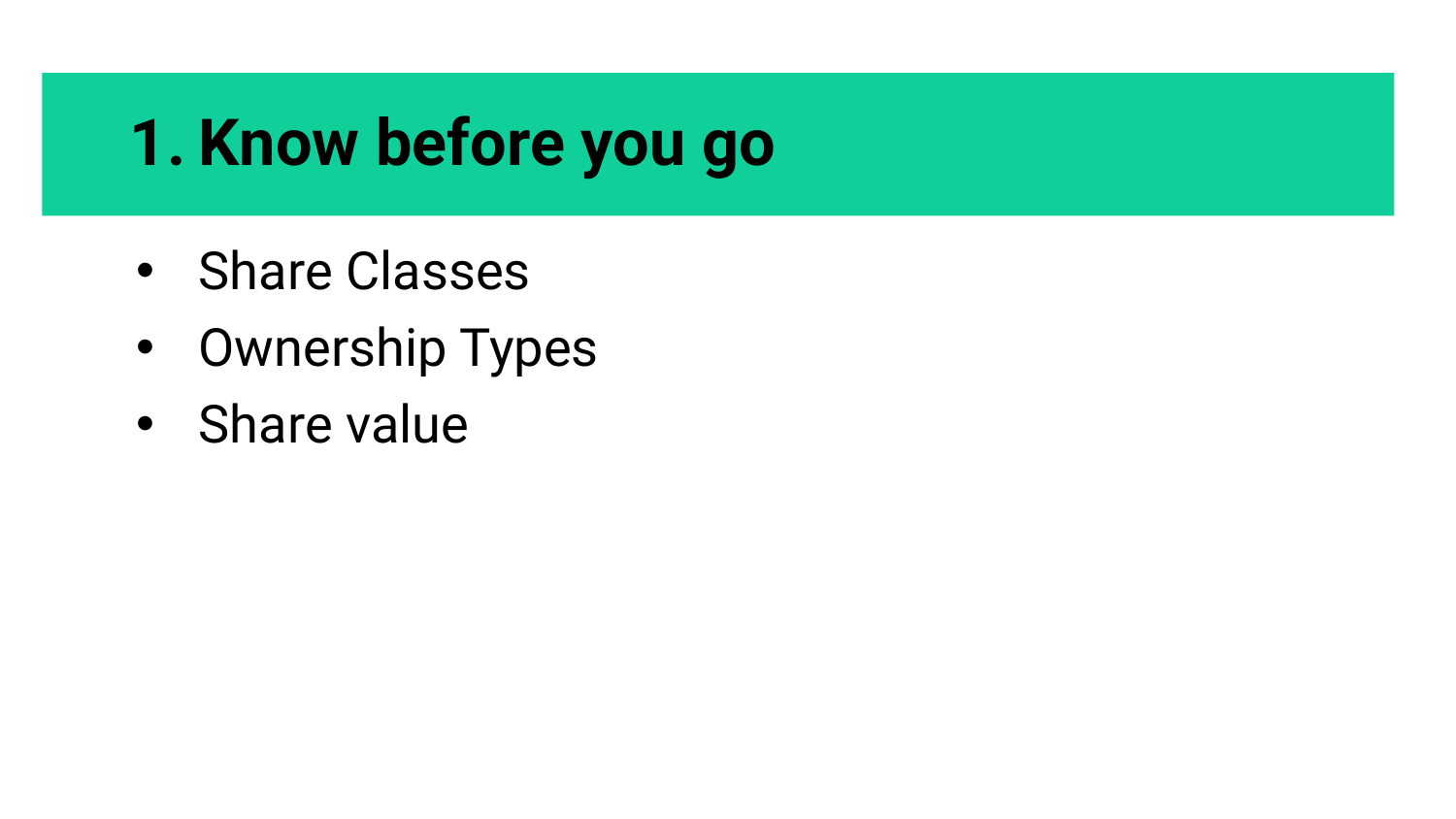

# Know before you go
Share Classes
Ownership Types
Share value